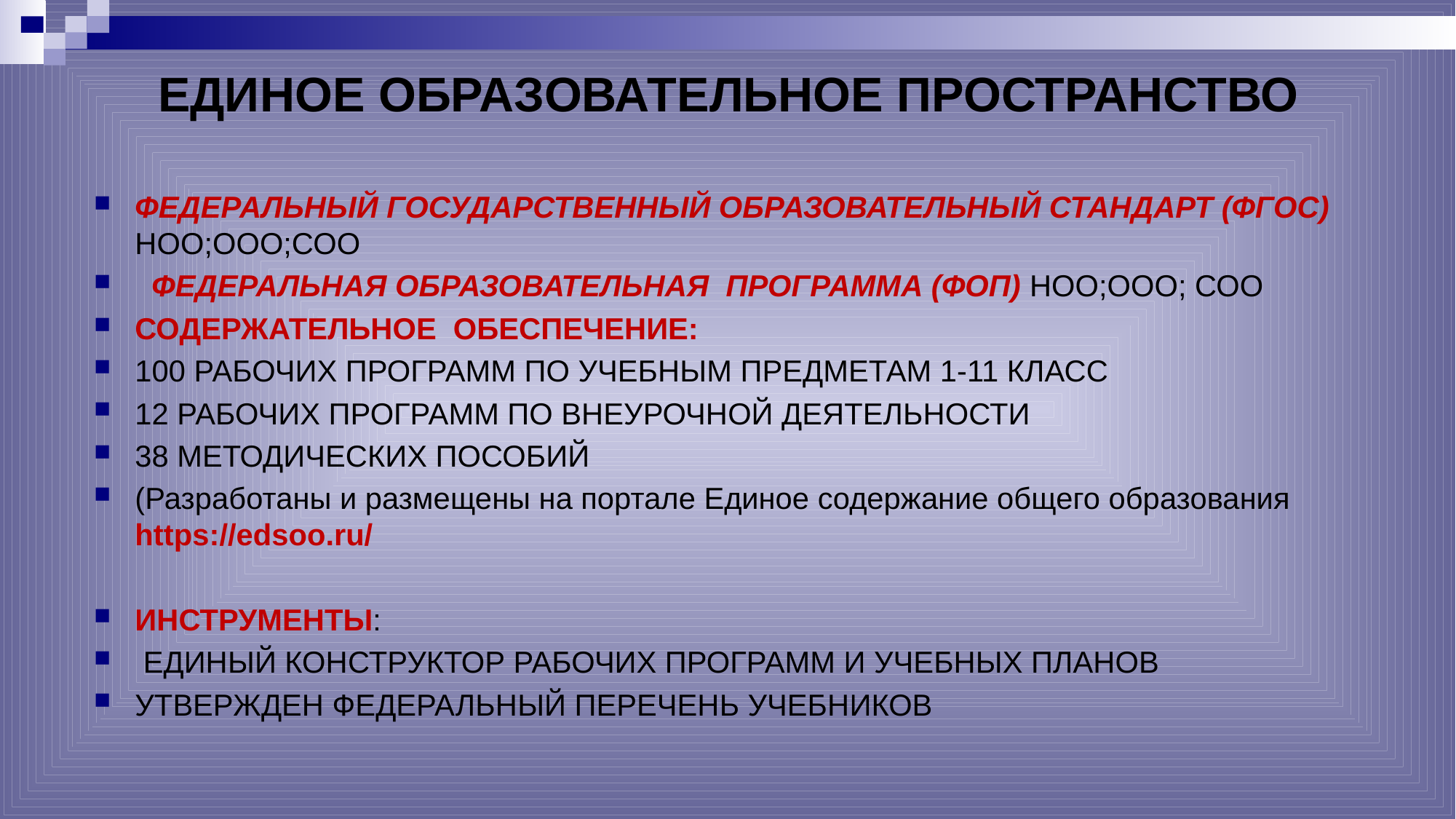

# ЕДИНОЕ ОБРАЗОВАТЕЛЬНОЕ ПРОСТРАНСТВО
ФЕДЕРАЛЬНЫЙ ГОСУДАРСТВЕННЫЙ ОБРАЗОВАТЕЛЬНЫЙ СТАНДАРТ (ФГОС) НОО;ООО;СОО
  ФЕДЕРАЛЬНАЯ ОБРАЗОВАТЕЛЬНАЯ  ПРОГРАММА (ФОП) НОО;ООО; СОО
СОДЕРЖАТЕЛЬНОЕ  ОБЕСПЕЧЕНИЕ:
100 РАБОЧИХ ПРОГРАММ ПО УЧЕБНЫМ ПРЕДМЕТАМ 1-11 КЛАСС
12 РАБОЧИХ ПРОГРАММ ПО ВНЕУРОЧНОЙ ДЕЯТЕЛЬНОСТИ
38 МЕТОДИЧЕСКИХ ПОСОБИЙ
(Разработаны и размещены на портале Единое содержание общего образования https://edsoo.ru/

ИНСТРУМЕНТЫ:
 ЕДИНЫЙ КОНСТРУКТОР РАБОЧИХ ПРОГРАММ И УЧЕБНЫХ ПЛАНОВ
УТВЕРЖДЕН ФЕДЕРАЛЬНЫЙ ПЕРЕЧЕНЬ УЧЕБНИКОВ